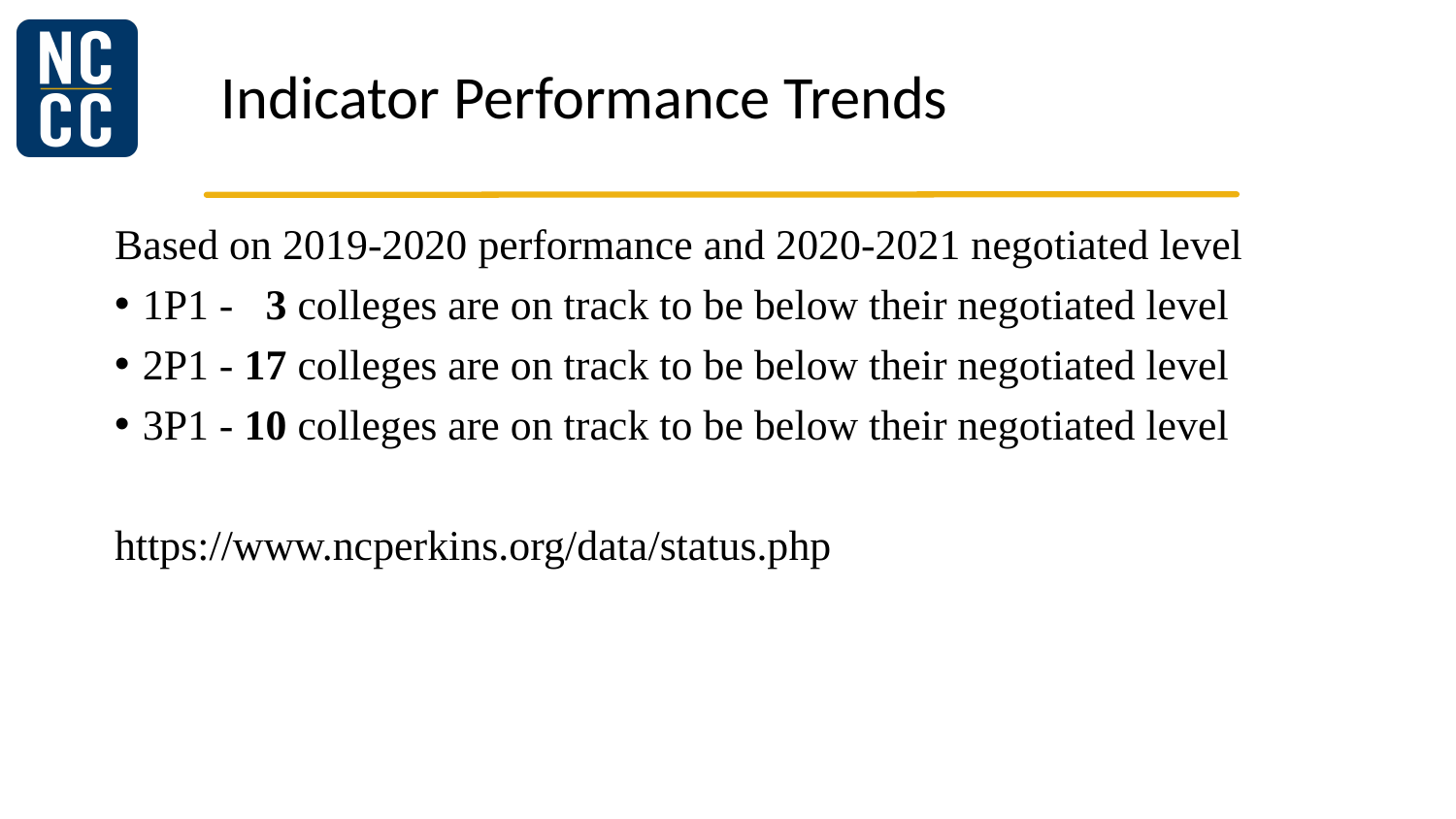

# Indicator Performance Trends
Based on 2019-2020 performance and 2020-2021 negotiated level
1P1 -   3 colleges are on track to be below their negotiated level
2P1 - 17 colleges are on track to be below their negotiated level
3P1 - 10 colleges are on track to be below their negotiated level

https://www.ncperkins.org/data/status.php